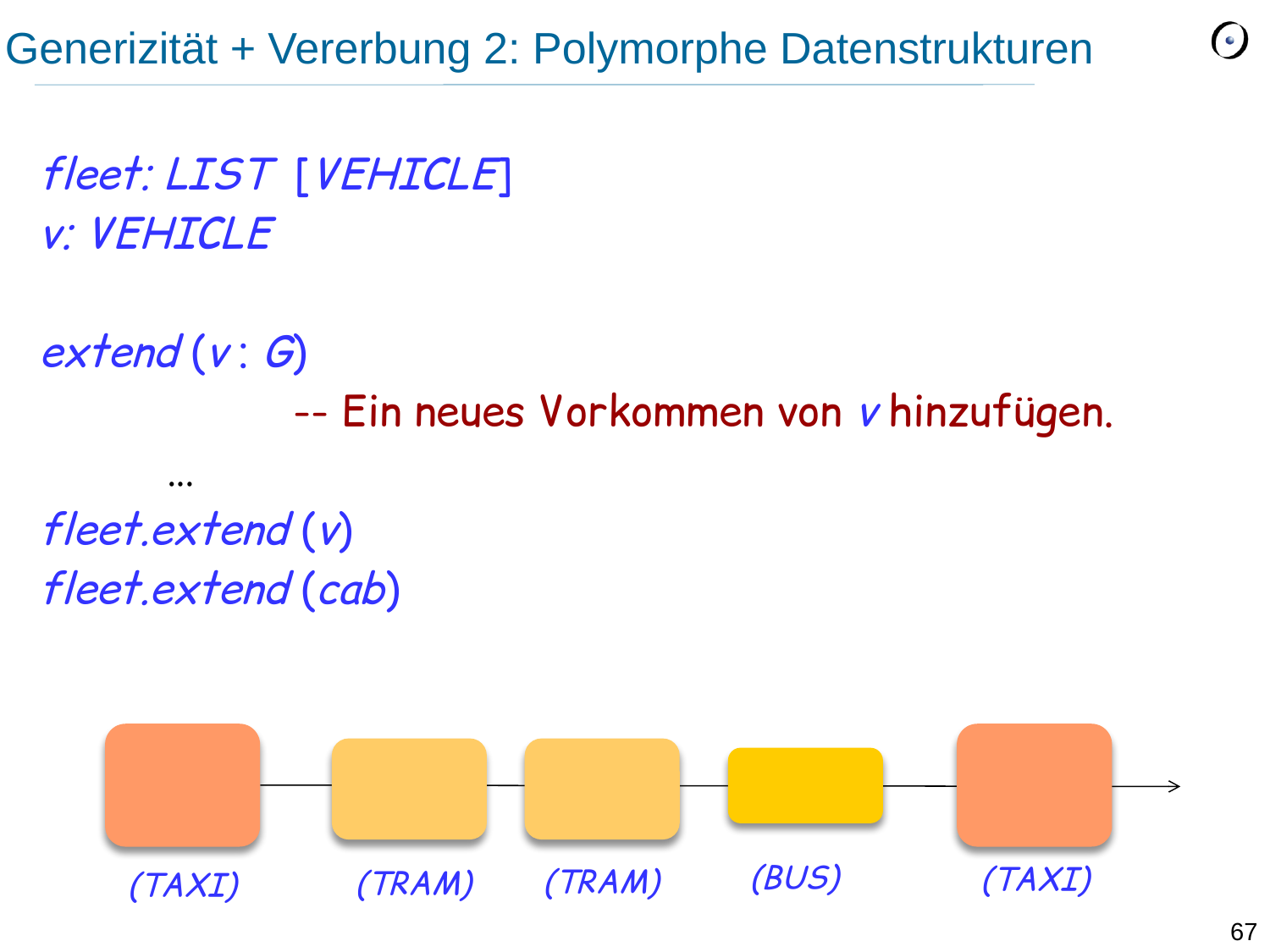

# Generizität + Vererbung 2: Polymorphe Datenstrukturen
fleet: LIST  [VEHICLE]
v: VEHICLE

extend (v : G)
		-- Ein neues Vorkommen von v hinzufügen.
	…
fleet.extend (v)
fleet.extend (cab)

(BUS)
(TAXI)
(TRAM)
(TRAM)
(TAXI)